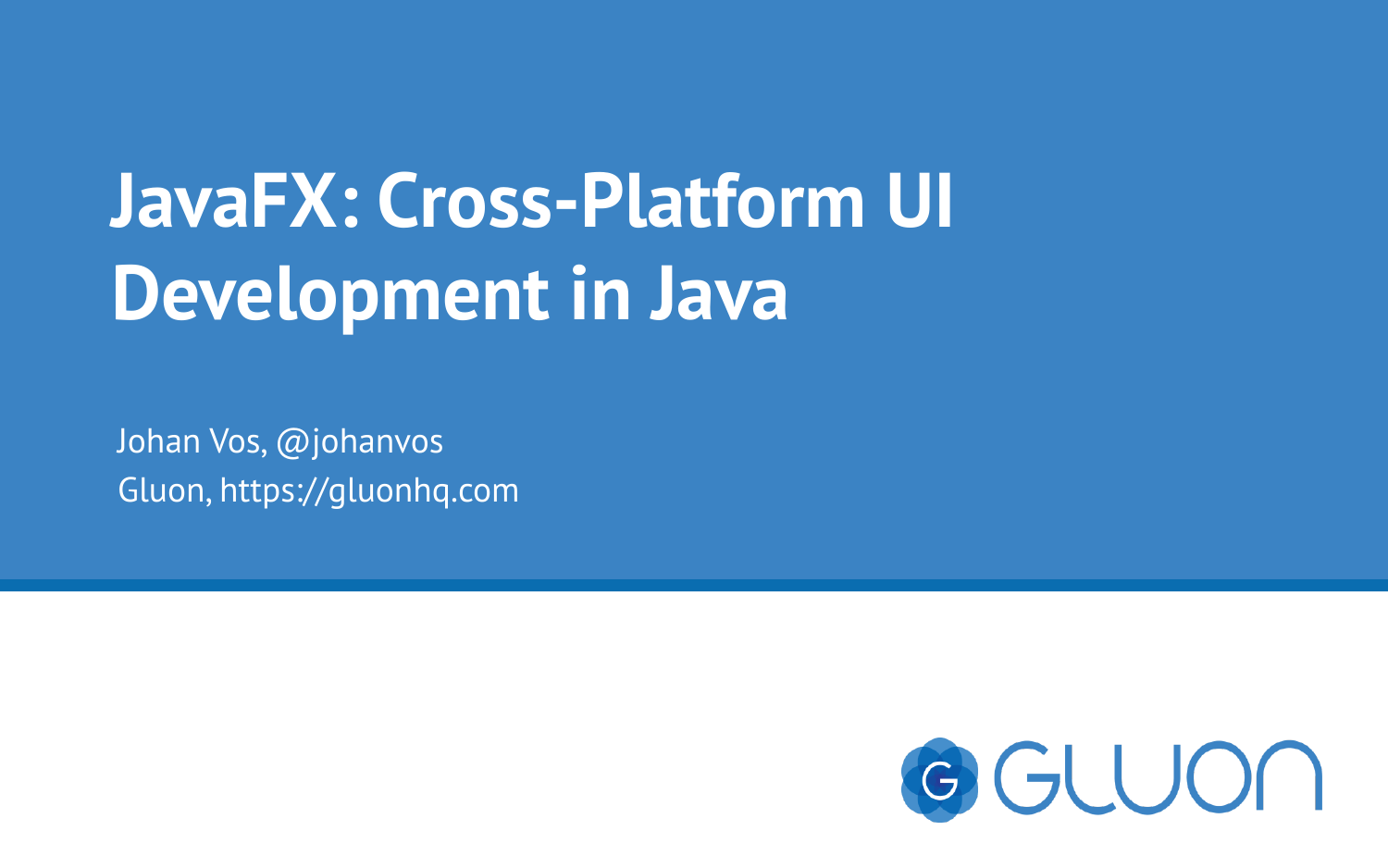

# JavaFX: Cross-Platform UI Development in Java
Johan Vos, @johanvos
Gluon, https://gluonhq.com